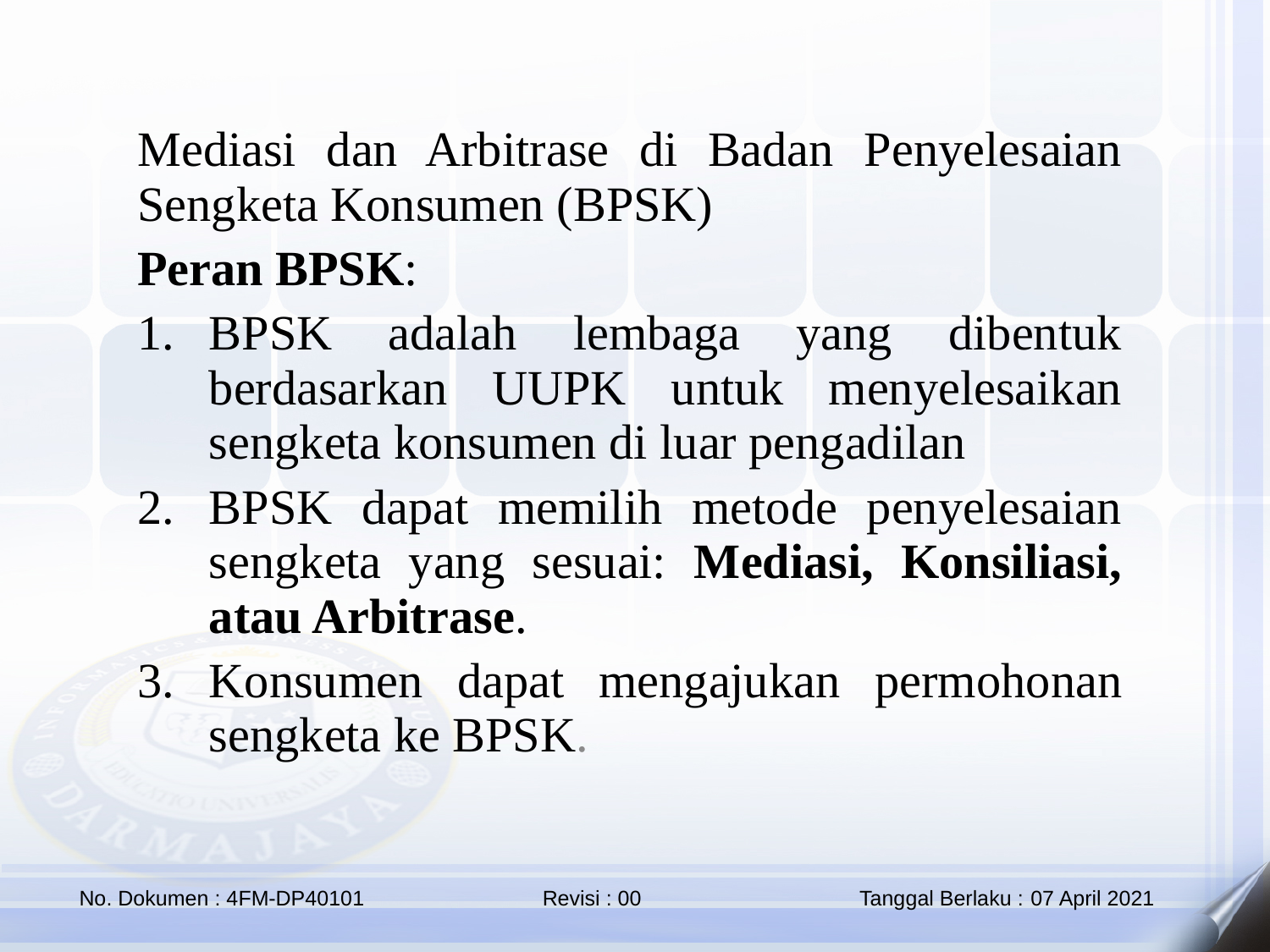

Mediasi dan Arbitrase di Badan Penyelesaian Sengketa Konsumen (BPSK)
Peran BPSK:
BPSK adalah lembaga yang dibentuk berdasarkan UUPK untuk menyelesaikan sengketa konsumen di luar pengadilan
BPSK dapat memilih metode penyelesaian sengketa yang sesuai: Mediasi, Konsiliasi, atau Arbitrase.
Konsumen dapat mengajukan permohonan sengketa ke BPSK.